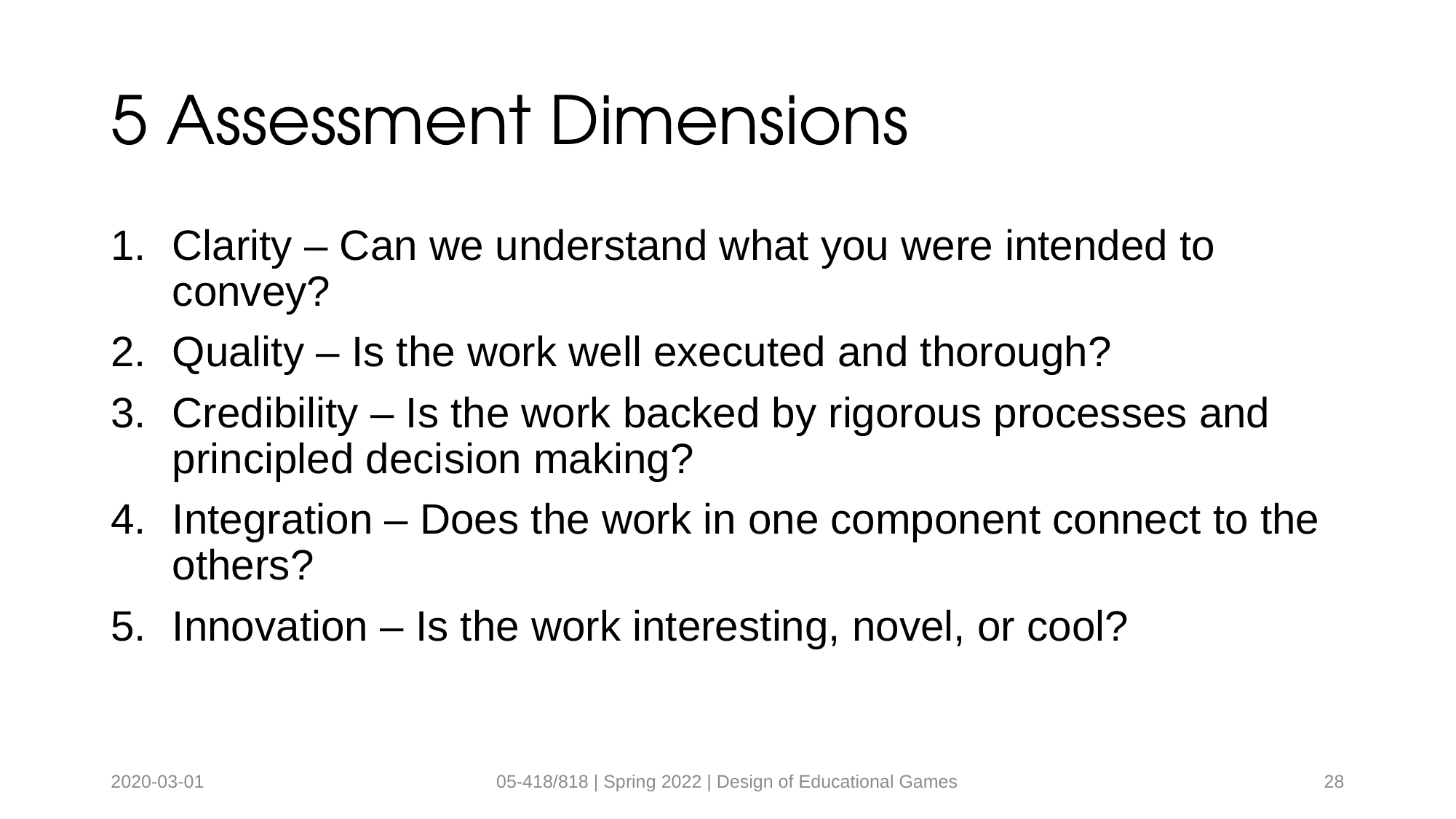

# 5 Assessment Dimensions
Clarity – Can we understand what you were intended to convey?
Quality – Is the work well executed and thorough?
Credibility – Is the work backed by rigorous processes and principled decision making?
Integration – Does the work in one component connect to the others?
Innovation – Is the work interesting, novel, or cool?

2020-03-01
05-418/818 | Spring 2022 | Design of Educational Games
28